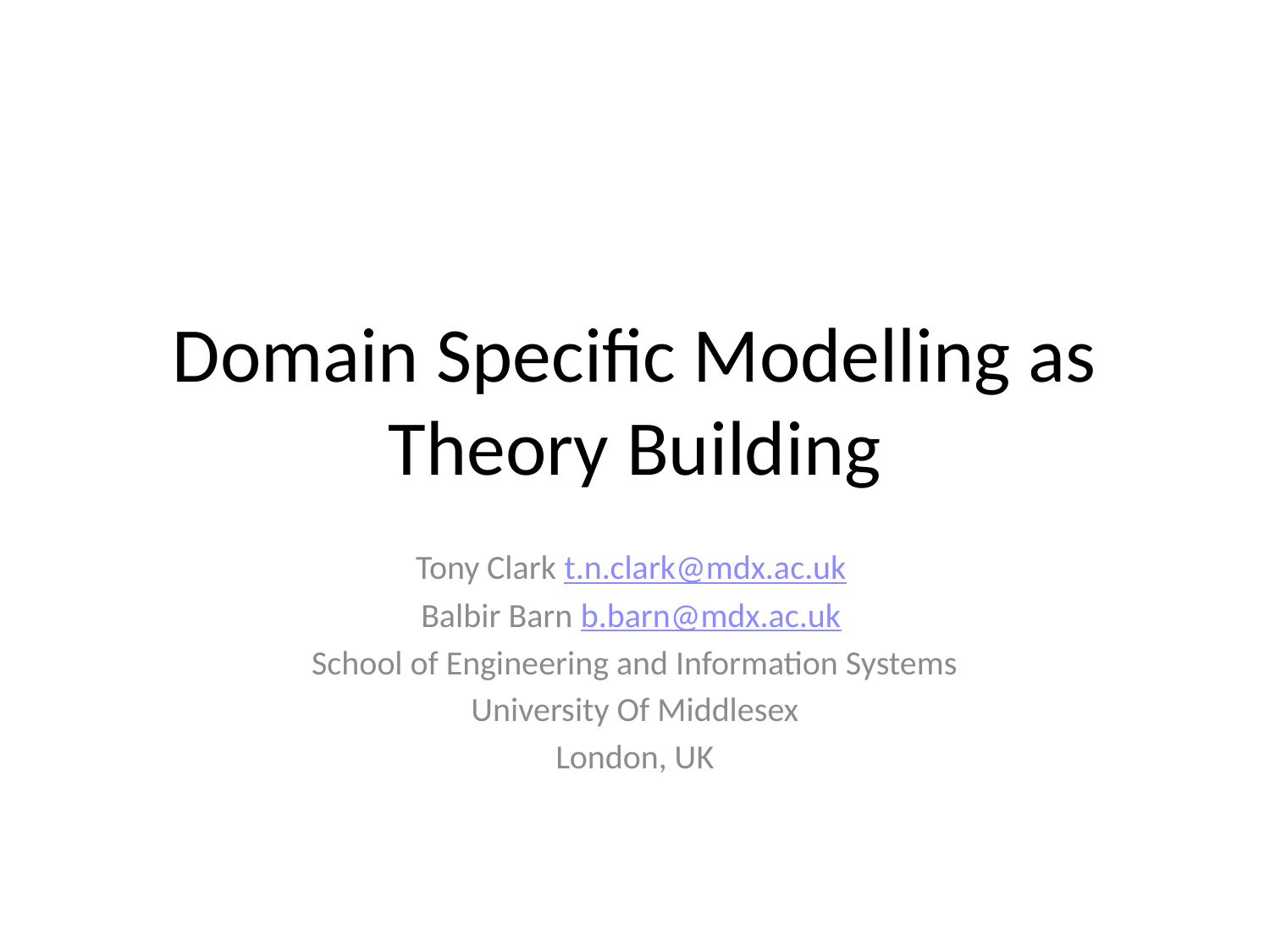

# Domain Specific Modelling as Theory Building
Tony Clark t.n.clark@mdx.ac.uk
Balbir Barn b.barn@mdx.ac.uk
School of Engineering and Information Systems
University Of Middlesex
London, UK